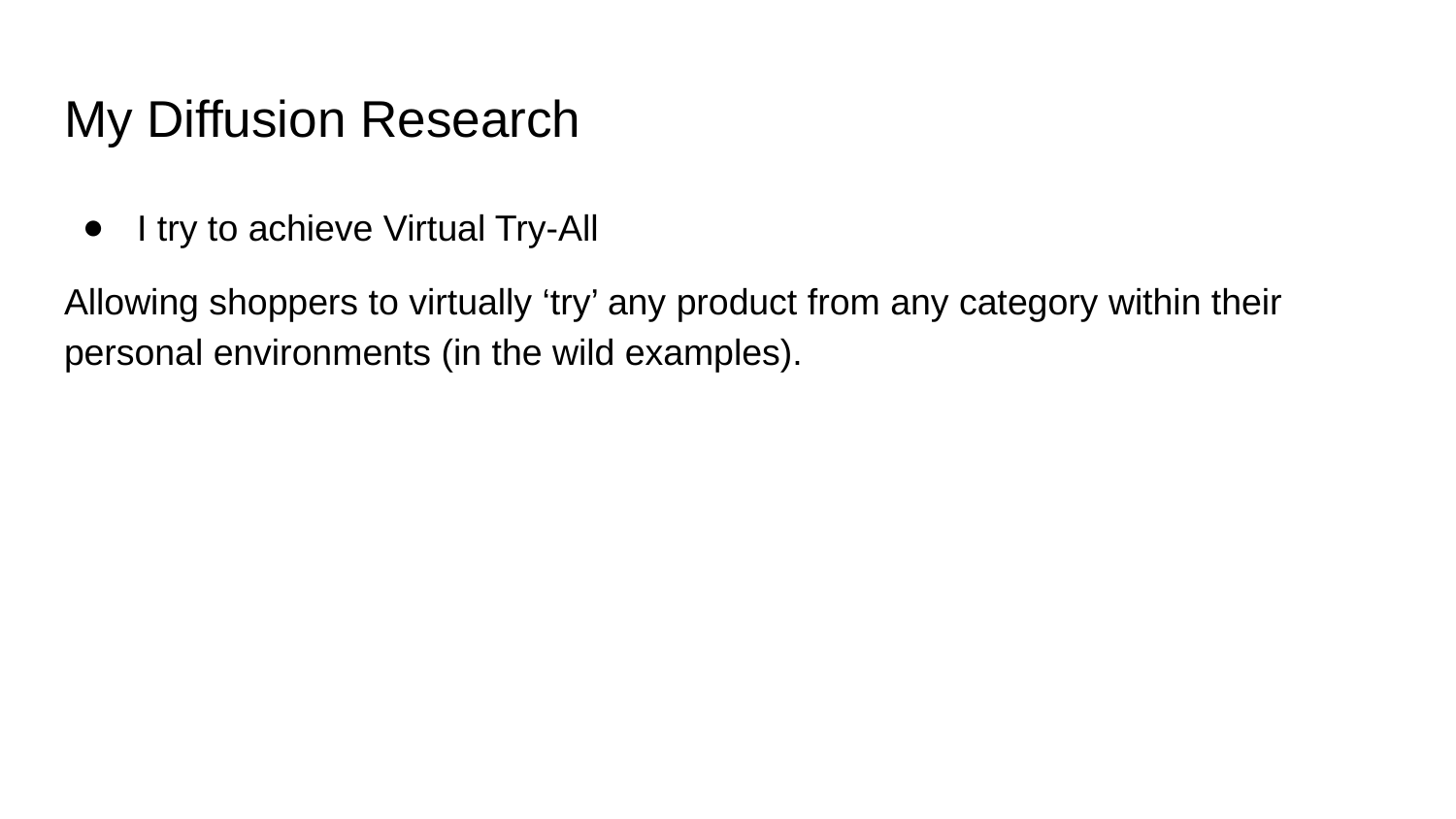

# My Diffusion Research
I try to achieve Virtual Try-All
Allowing shoppers to virtually ‘try’ any product from any category within their personal environments (in the wild examples).